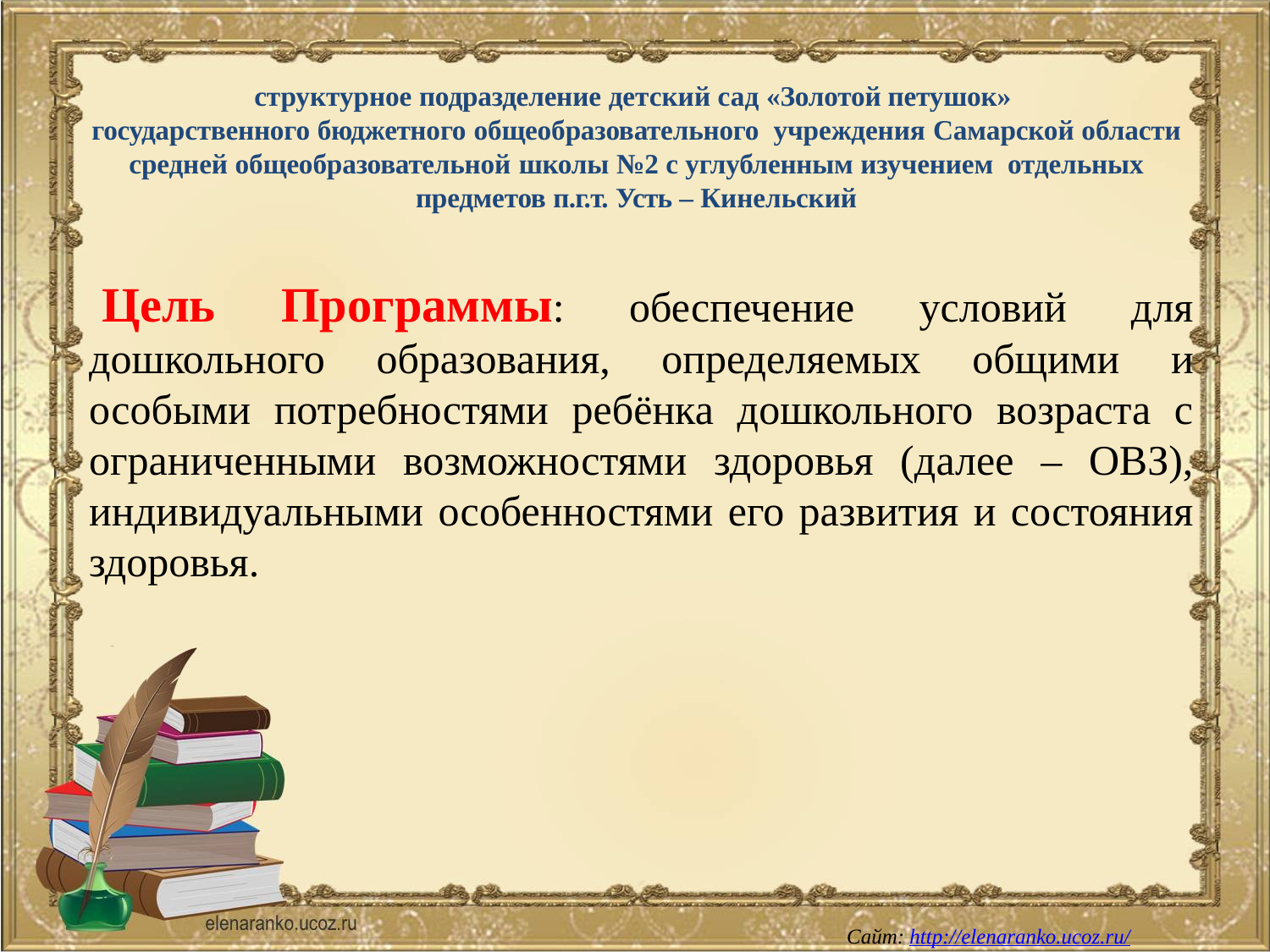

# структурное подразделение детский сад «Золотой петушок» государственного бюджетного общеобразовательного  учреждения Самарской области средней общеобразовательной школы №2 с углубленным изучением  отдельных предметов п.г.т. Усть – Кинельский
Цель Программы: обеспечение условий для дошкольного образования, определяемых общими и особыми потребностями ребёнка дошкольного возраста с ограниченными возможностями здоровья (далее – ОВЗ), индивидуальными особенностями его развития и состояния здоровья.

Сайт: http://elenaranko.ucoz.ru/